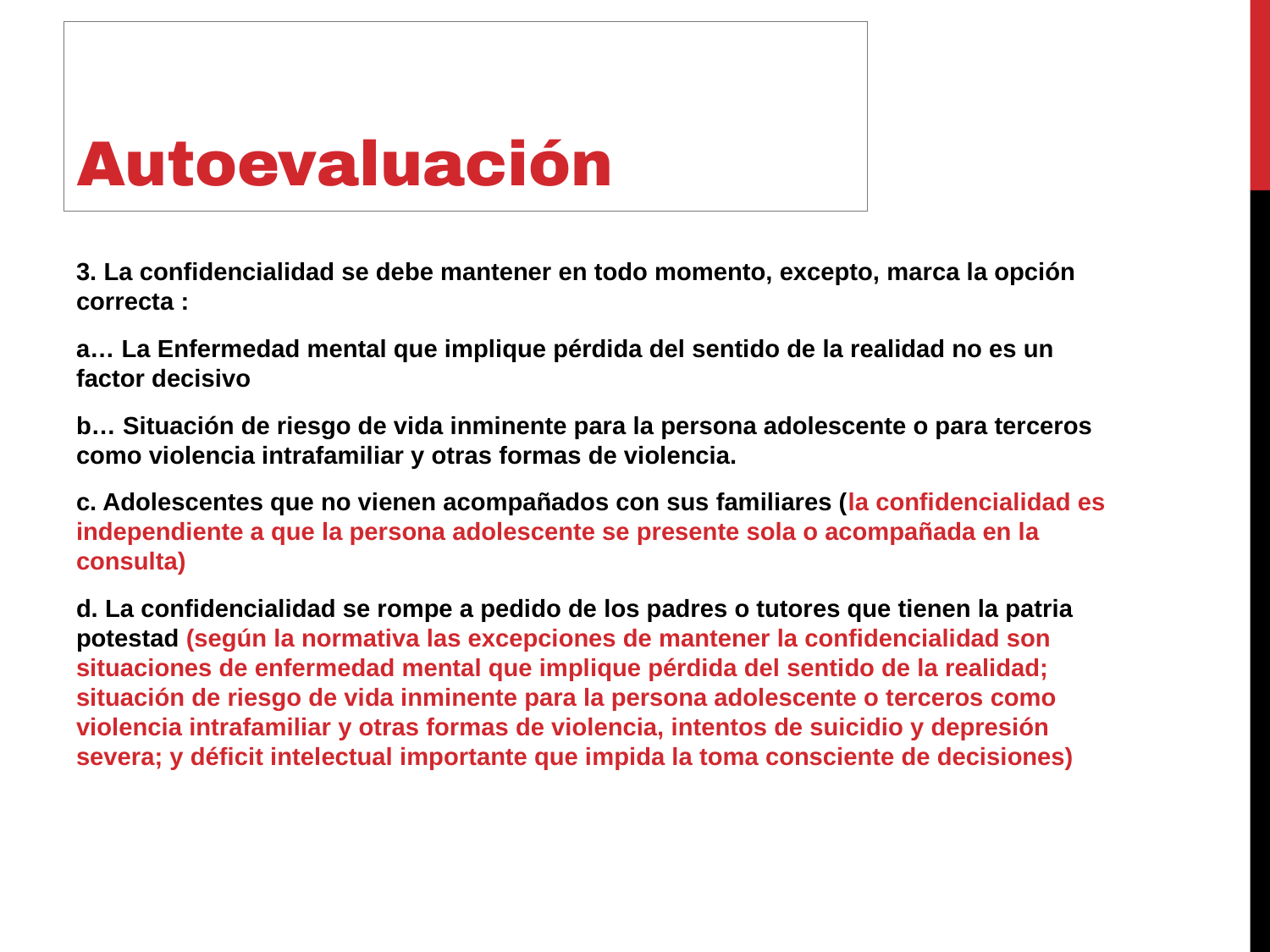

# Autoevaluación
3. La confidencialidad se debe mantener en todo momento, excepto, marca la opción correcta :
a… La Enfermedad mental que implique pérdida del sentido de la realidad no es un factor decisivo
b… Situación de riesgo de vida inminente para la persona adolescente o para terceros como violencia intrafamiliar y otras formas de violencia.
c. Adolescentes que no vienen acompañados con sus familiares (la confidencialidad es independiente a que la persona adolescente se presente sola o acompañada en la consulta)
d. La confidencialidad se rompe a pedido de los padres o tutores que tienen la patria potestad (según la normativa las excepciones de mantener la confidencialidad son  situaciones de enfermedad mental que implique pérdida del sentido de la realidad; situación de riesgo de vida inminente para la persona adolescente o terceros como violencia intrafamiliar y otras formas de violencia, intentos de suicidio y depresión severa; y déficit intelectual importante que impida la toma consciente de decisiones)